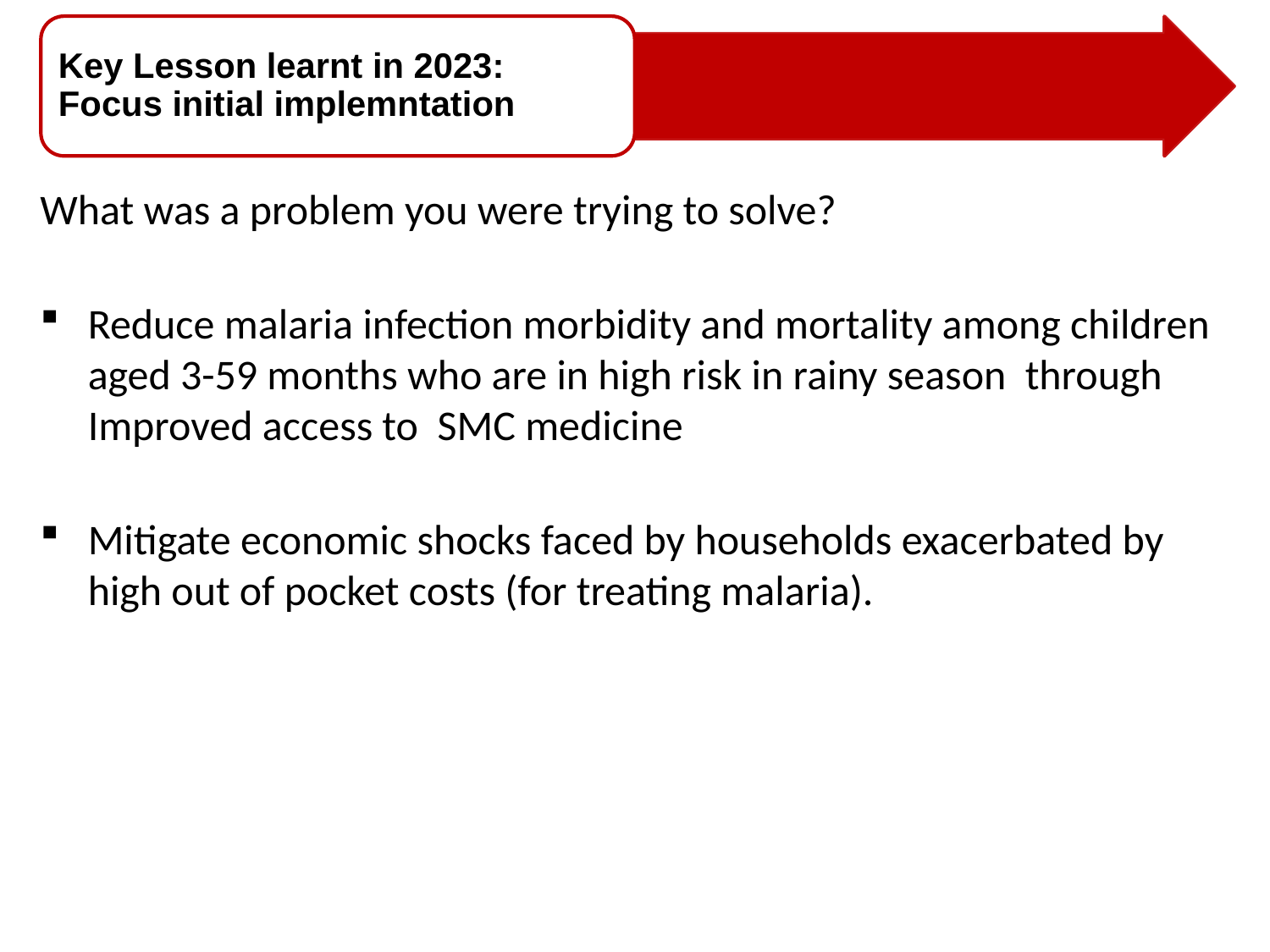

Key Lesson learnt in 2023: Focus initial implemntation
What was a problem you were trying to solve?

Reduce malaria infection morbidity and mortality among children aged 3-59 months who are in high risk in rainy season  through Improved access to  SMC medicine

Mitigate economic shocks faced by households exacerbated by high out of pocket costs (for treating malaria).